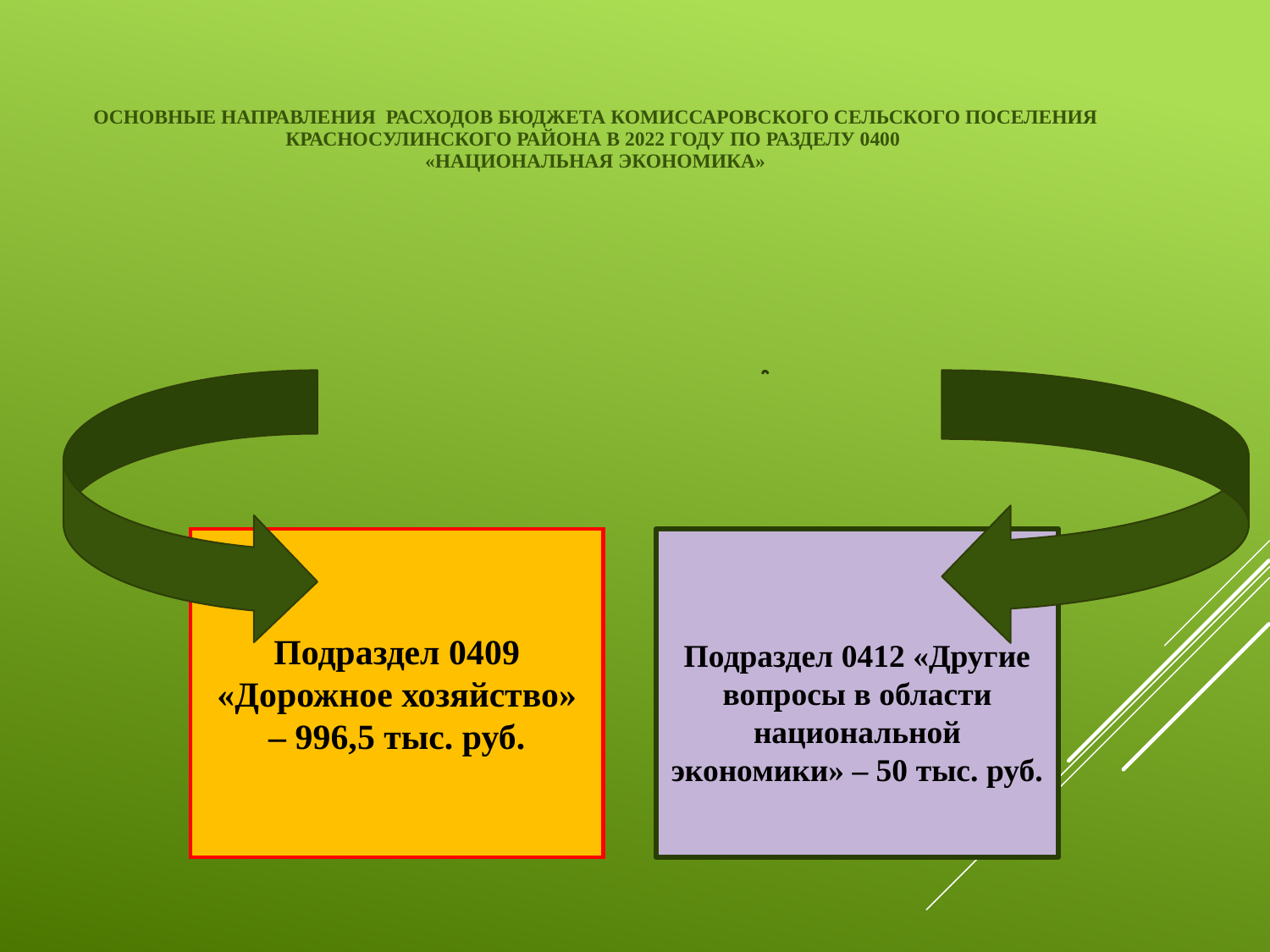

Основные направления  расходов бюджета КОМИССАРОВСКОГО СЕЛЬСКОГО ПОСЕЛЕНИЯ КРАСНОСУЛИНСКОГО РАЙОНА в 2022 году по разделу 0400
«НАЦИОНАЛЬНАЯ экономика»

Подраздел 0412 «Другие вопросы в области национальной экономики» – 50 тыс. руб.
Подраздел 0409
 «Дорожное хозяйство»
– 996,5 тыс. руб.